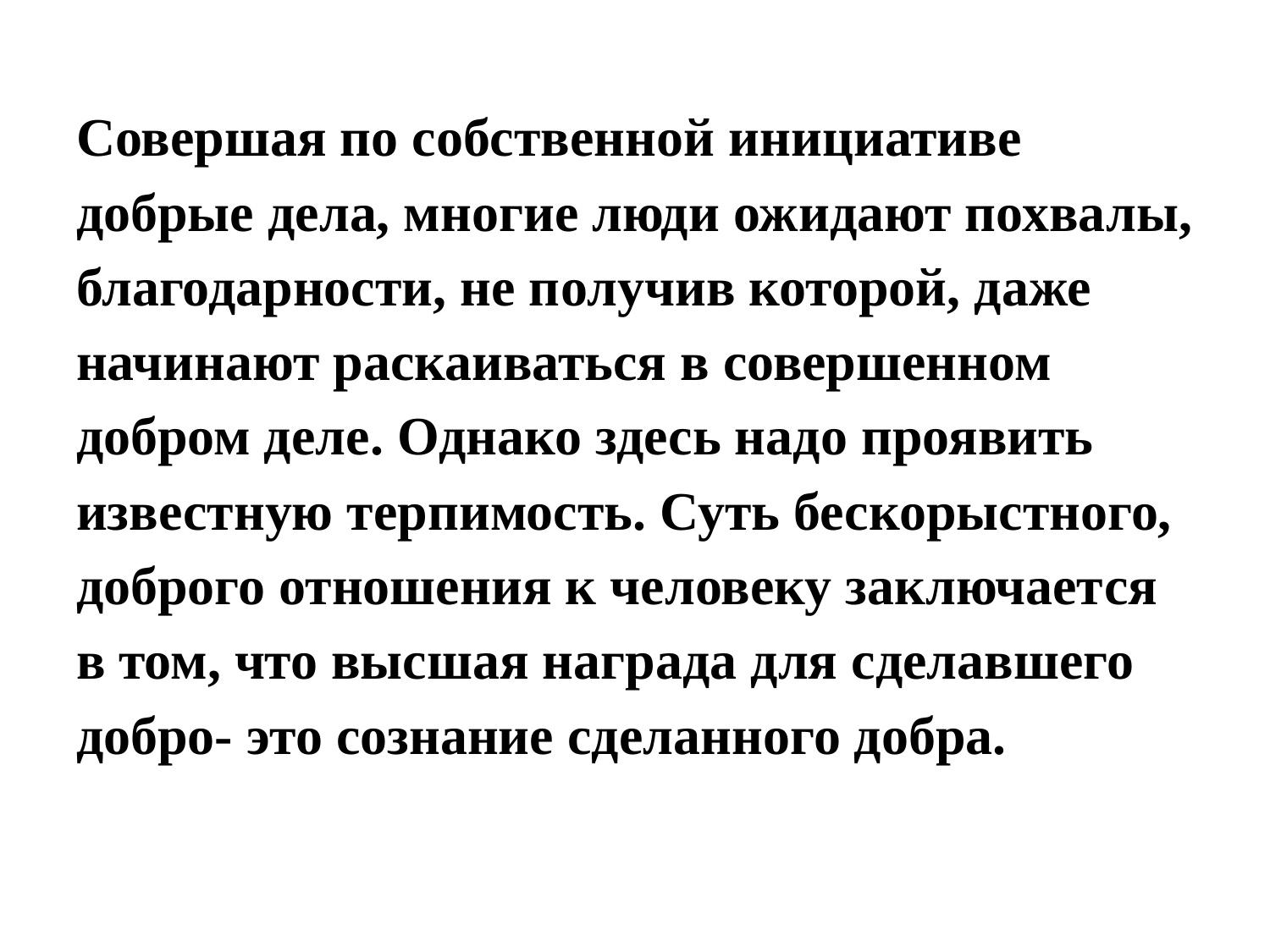

#
Совершая по собственной инициативе добрые дела, многие люди ожидают похвалы, благодарности, не получив которой, даже начинают раскаиваться в совершенном добром деле. Однако здесь надо проявить известную терпимость. Суть бескорыстного, доброго отношения к человеку заключается в том, что высшая награда для сделавшего добро- это сознание сделанного добра.